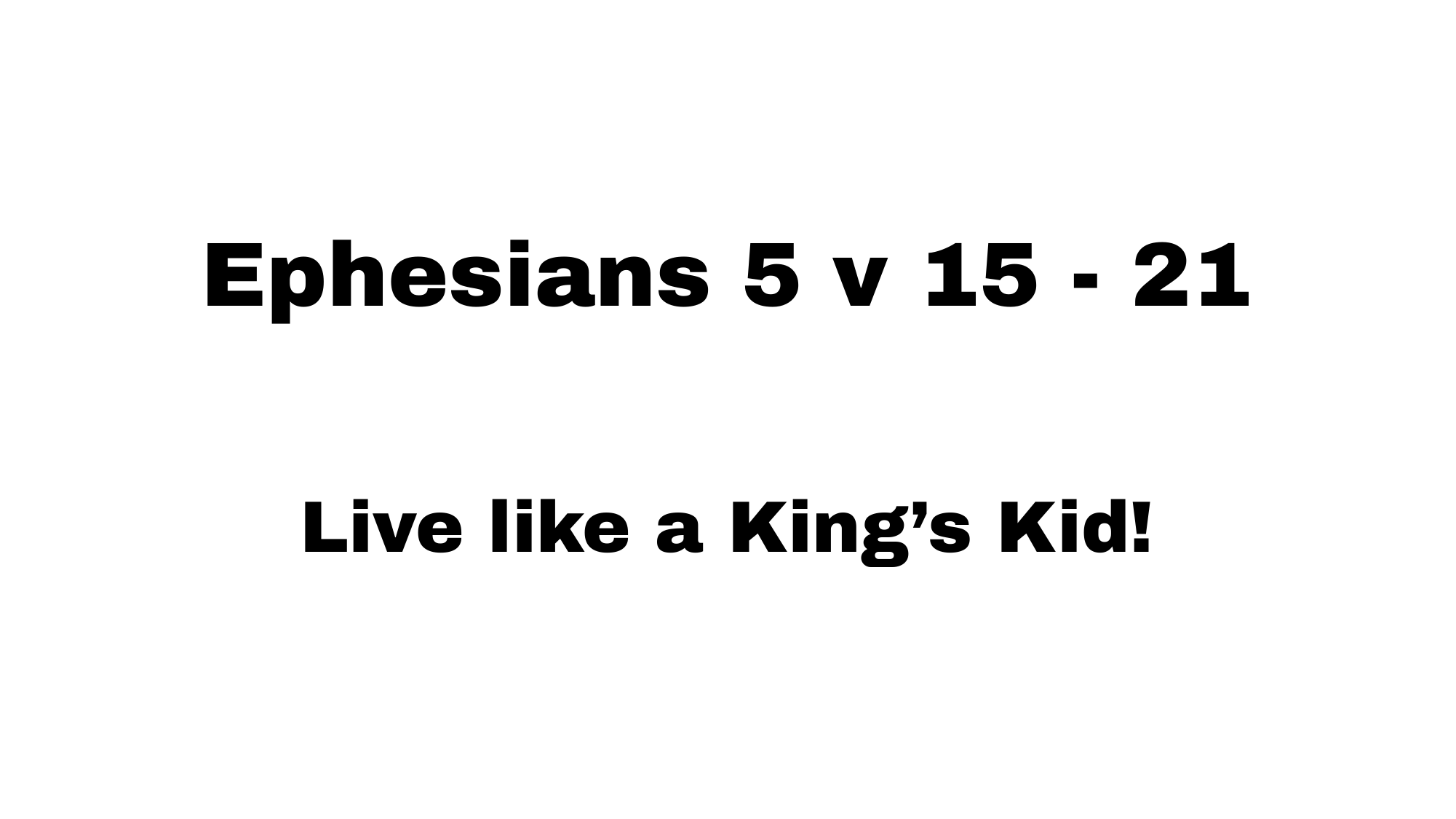

# Ephesians 5 v 15 - 21
Live like a King’s Kid!